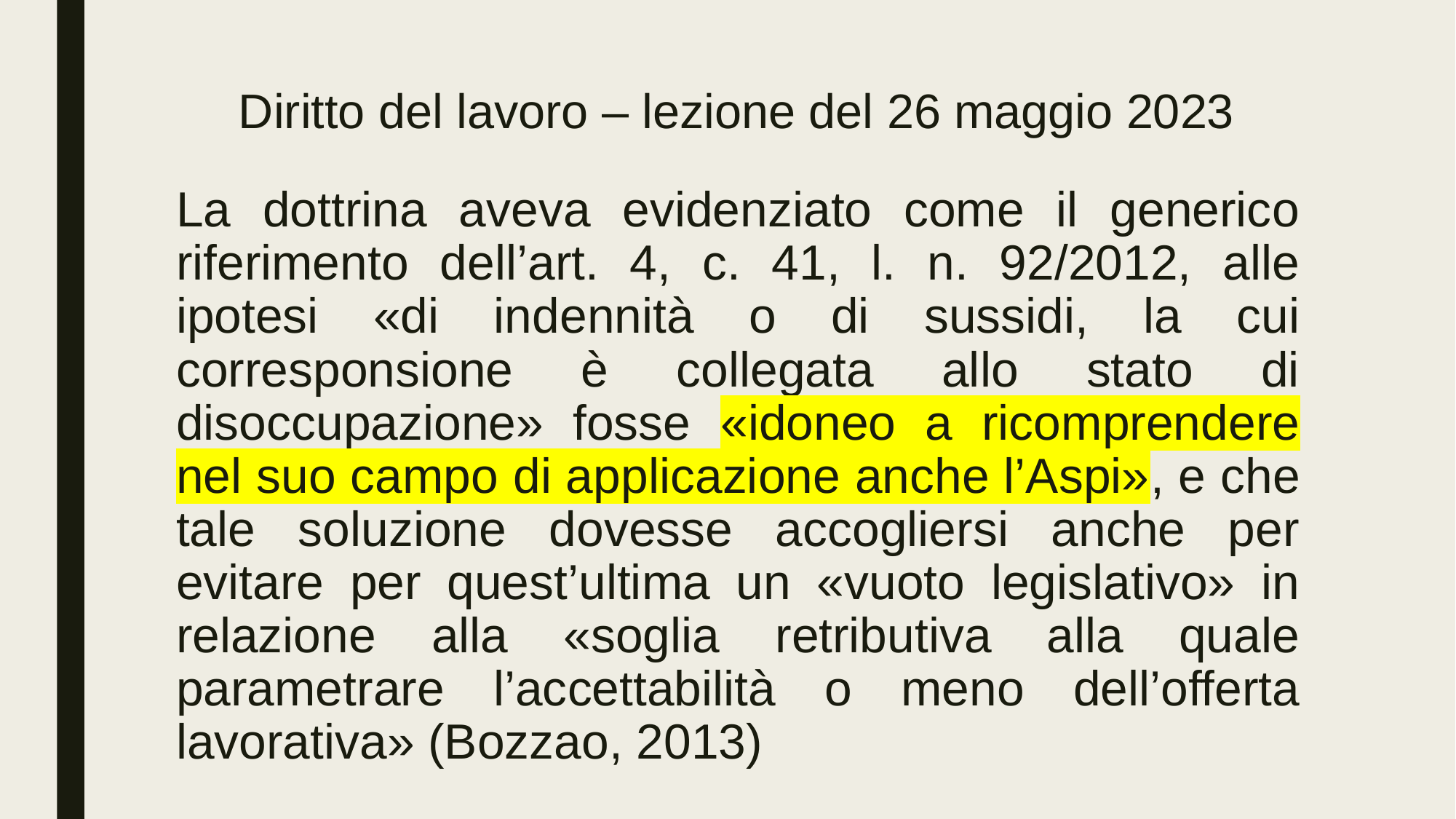

# Diritto del lavoro – lezione del 26 maggio 2023
La dottrina aveva evidenziato come il generico riferimento dell’art. 4, c. 41, l. n. 92/2012, alle ipotesi «di indennità o di sussidi, la cui corresponsione è collegata allo stato di disoccupazione» fosse «idoneo a ricomprendere nel suo campo di applicazione anche l’Aspi», e che tale soluzione dovesse accogliersi anche per evitare per quest’ultima un «vuoto legislativo» in relazione alla «soglia retributiva alla quale parametrare l’accettabilità o meno dell’offerta lavorativa» (Bozzao, 2013)